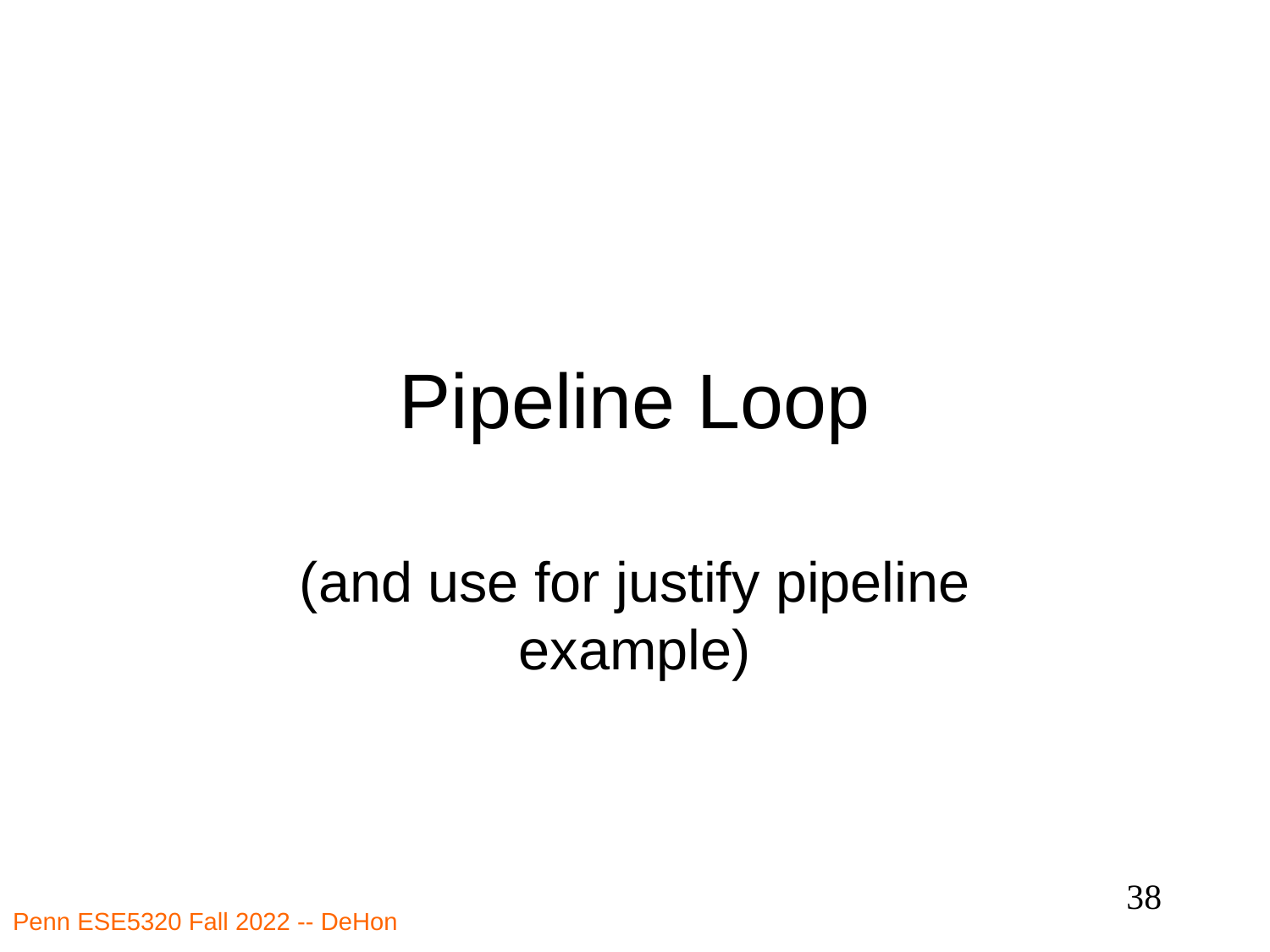

# Pipeline Loop
(and use for justify pipeline example)
38
Penn ESE5320 Fall 2022 -- DeHon